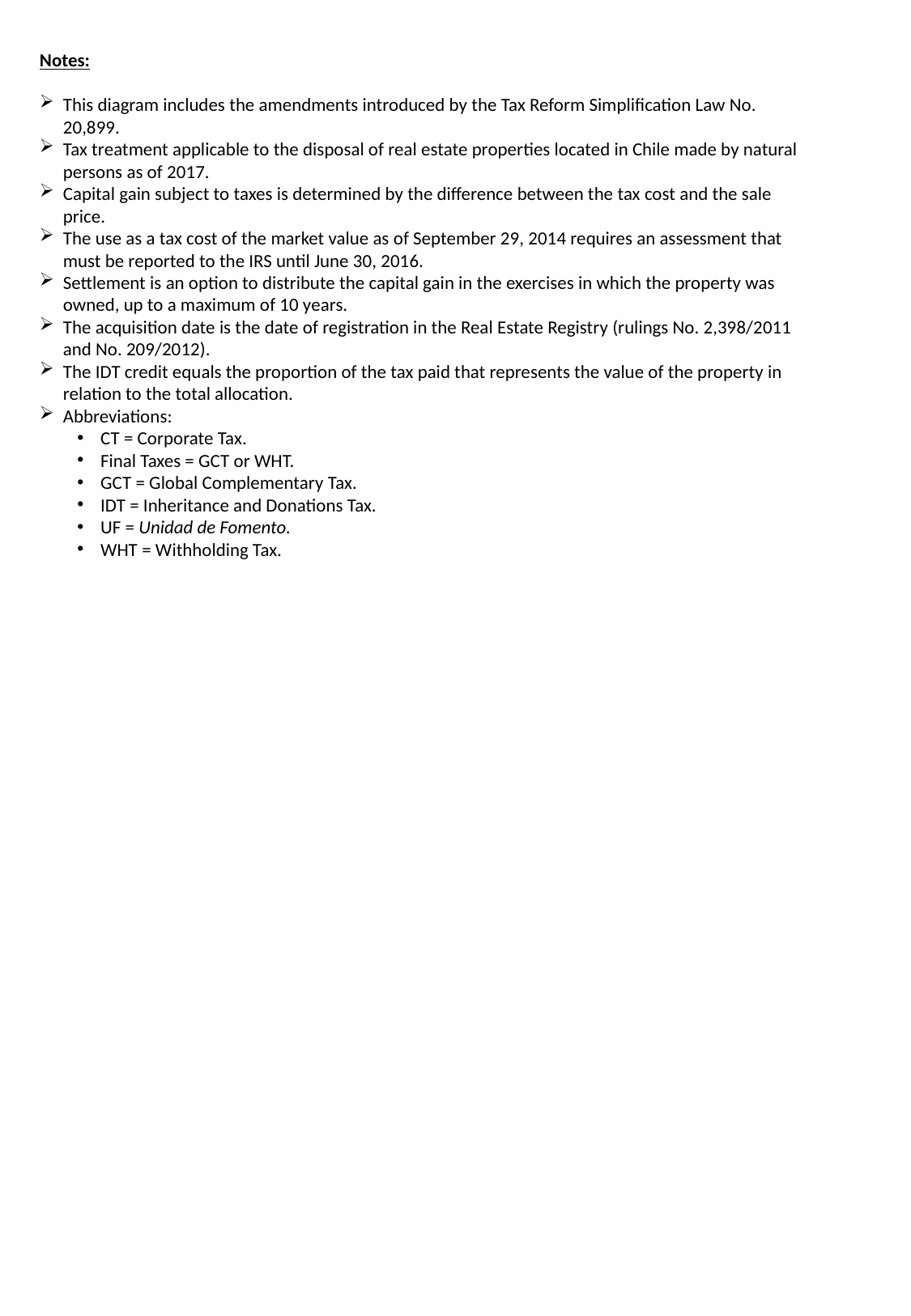

Notes:

This diagram includes the amendments introduced by the Tax Reform Simplification Law No. 20,899.
Tax treatment applicable to the disposal of real estate properties located in Chile made by natural persons as of 2017.
Capital gain subject to taxes is determined by the difference between the tax cost and the sale price.
The use as a tax cost of the market value as of September 29, 2014 requires an assessment that must be reported to the IRS until June 30, 2016.
Settlement is an option to distribute the capital gain in the exercises in which the property was owned, up to a maximum of 10 years.
The acquisition date is the date of registration in the Real Estate Registry (rulings No. 2,398/2011 and No. 209/2012).
The IDT credit equals the proportion of the tax paid that represents the value of the property in relation to the total allocation.
Abbreviations:
CT = Corporate Tax.
Final Taxes = GCT or WHT.
GCT = Global Complementary Tax.
IDT = Inheritance and Donations Tax.
UF = Unidad de Fomento.
WHT = Withholding Tax.